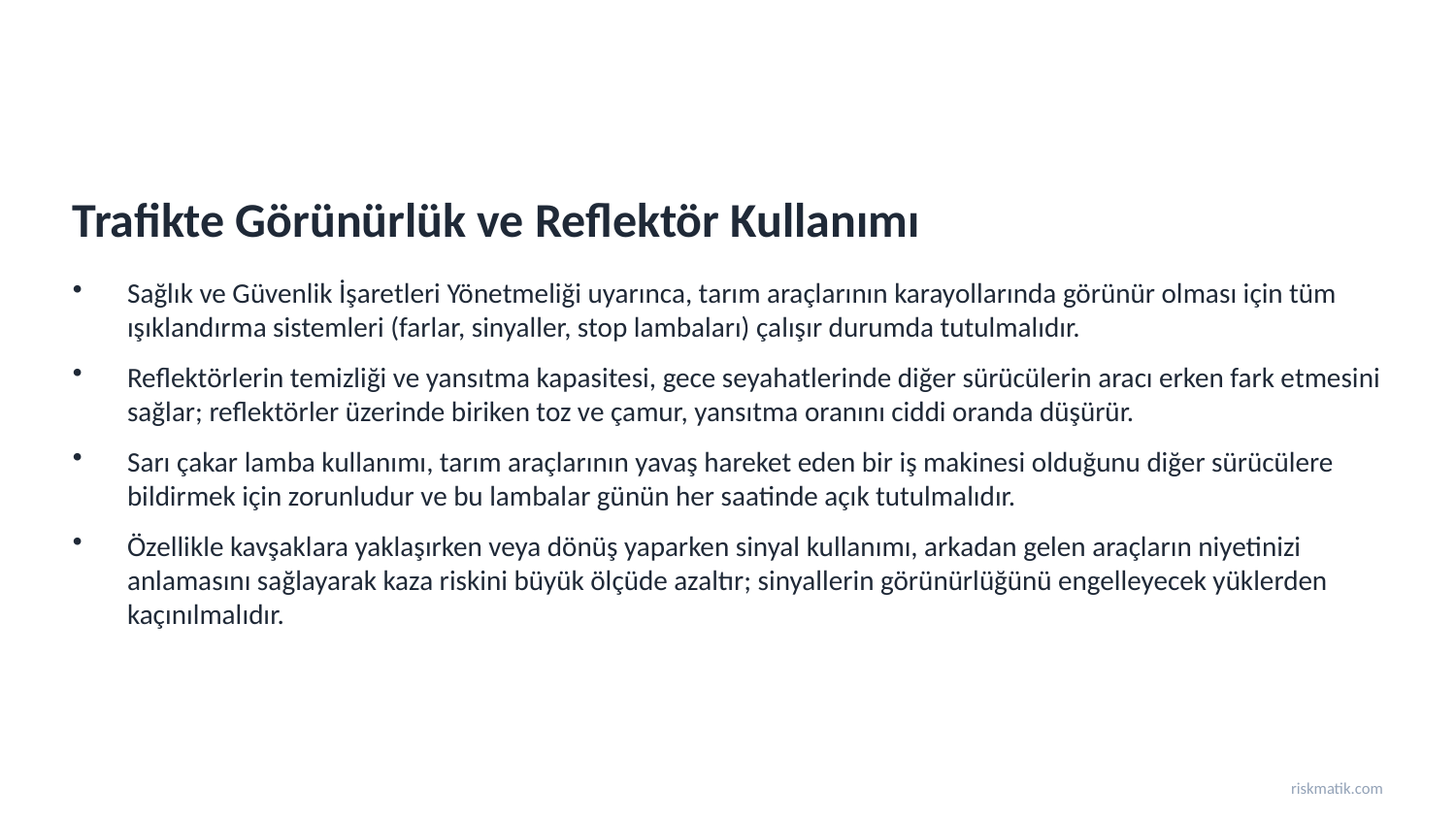

Trafikte Görünürlük ve Reflektör Kullanımı
Sağlık ve Güvenlik İşaretleri Yönetmeliği uyarınca, tarım araçlarının karayollarında görünür olması için tüm ışıklandırma sistemleri (farlar, sinyaller, stop lambaları) çalışır durumda tutulmalıdır.
Reflektörlerin temizliği ve yansıtma kapasitesi, gece seyahatlerinde diğer sürücülerin aracı erken fark etmesini sağlar; reflektörler üzerinde biriken toz ve çamur, yansıtma oranını ciddi oranda düşürür.
Sarı çakar lamba kullanımı, tarım araçlarının yavaş hareket eden bir iş makinesi olduğunu diğer sürücülere bildirmek için zorunludur ve bu lambalar günün her saatinde açık tutulmalıdır.
Özellikle kavşaklara yaklaşırken veya dönüş yaparken sinyal kullanımı, arkadan gelen araçların niyetinizi anlamasını sağlayarak kaza riskini büyük ölçüde azaltır; sinyallerin görünürlüğünü engelleyecek yüklerden kaçınılmalıdır.
riskmatik.com